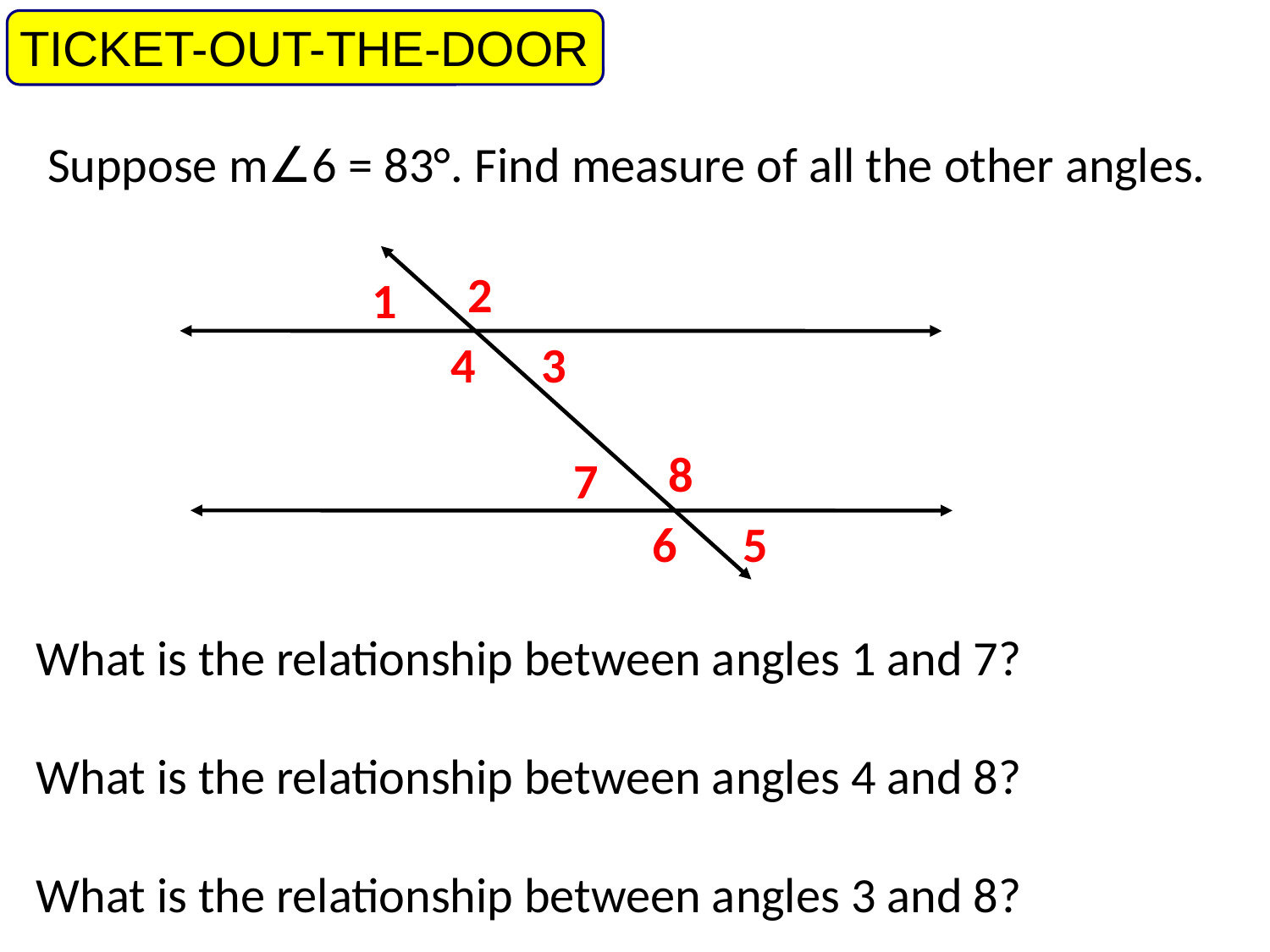

TICKET-OUT-THE-DOOR
Suppose m∠6 = 83°. Find measure of all the other angles.
2
1
4
3
8
7
6
5
What is the relationship between angles 1 and 7?

What is the relationship between angles 4 and 8?

What is the relationship between angles 3 and 8?